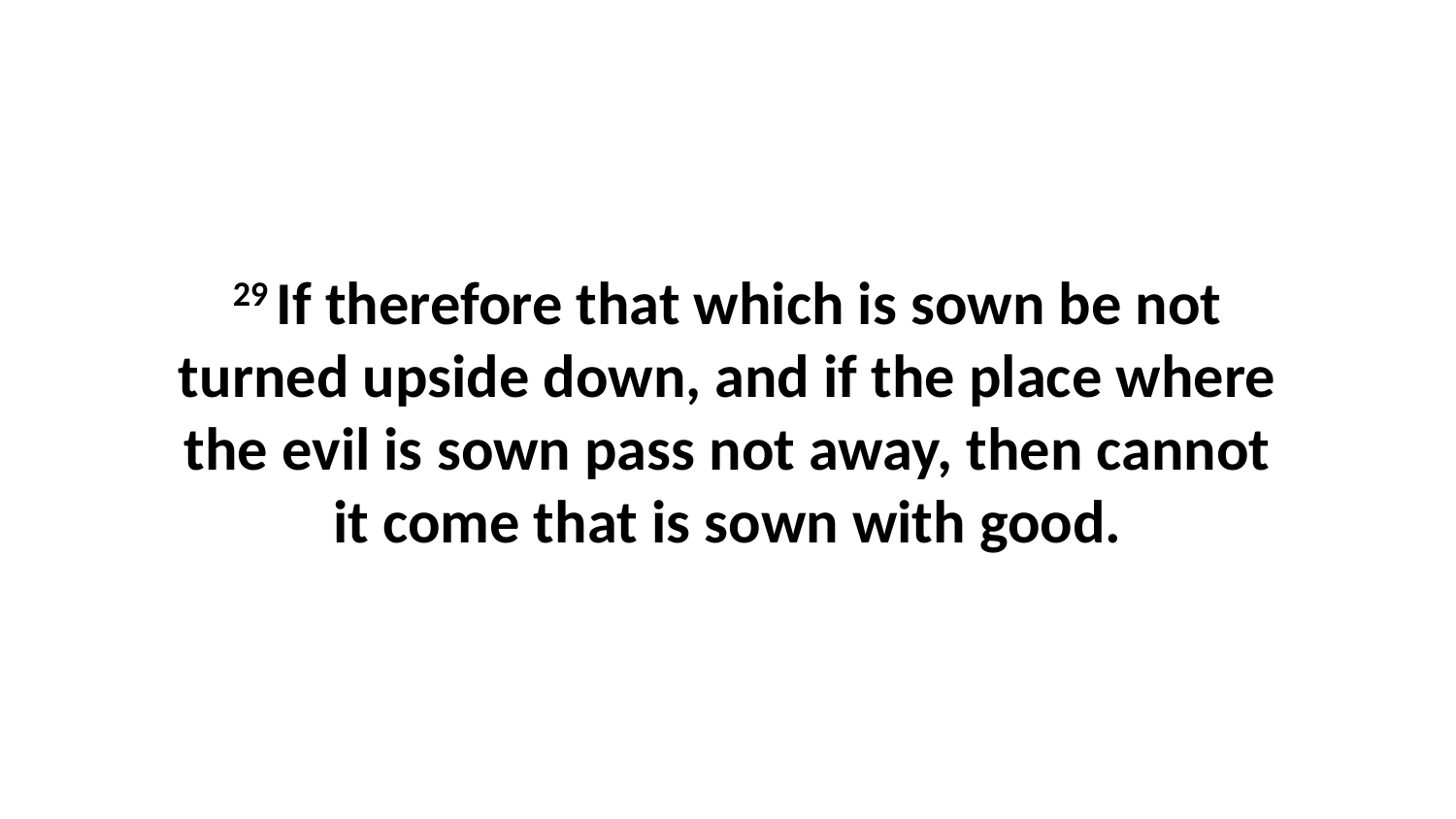

29 If therefore that which is sown be not turned upside down, and if the place where the evil is sown pass not away, then cannot it come that is sown with good.